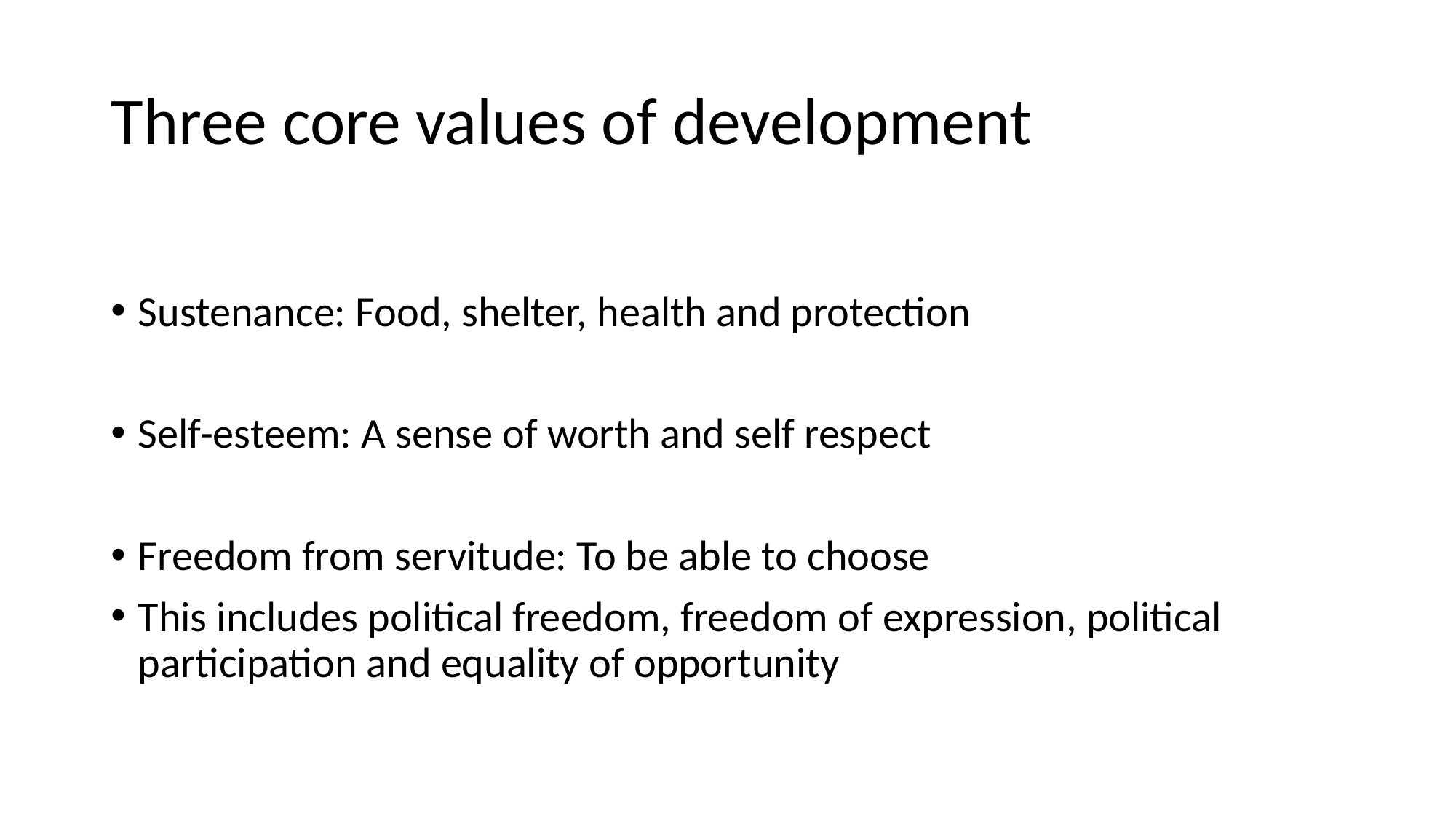

# Three core values of development

Sustenance: Food, shelter, health and protection

Self-esteem: A sense of worth and self respect

Freedom from servitude: To be able to choose
This includes political freedom, freedom of expression, political participation and equality of opportunity